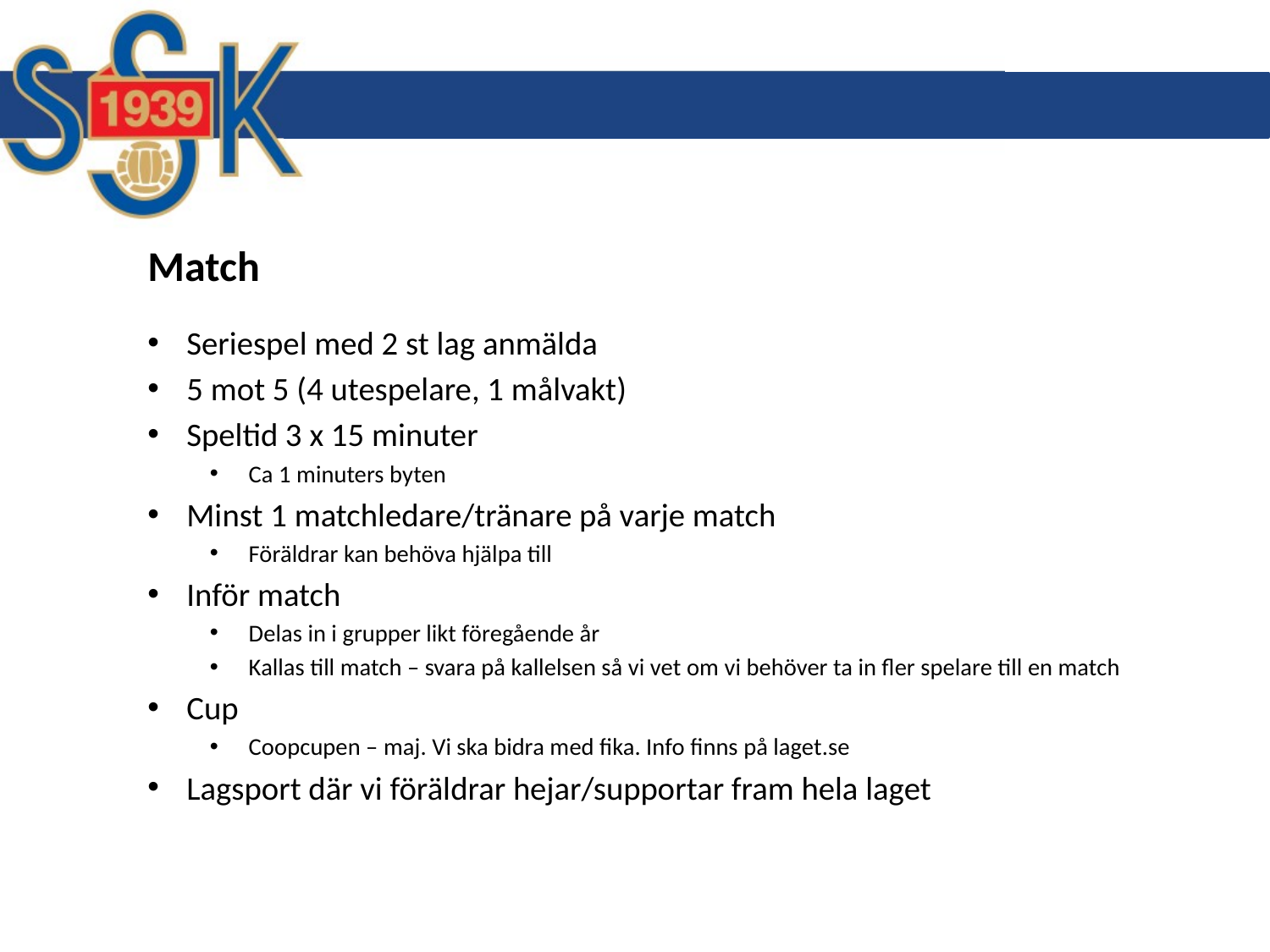

# Match
Seriespel med 2 st lag anmälda
5 mot 5 (4 utespelare, 1 målvakt)
Speltid 3 x 15 minuter
Ca 1 minuters byten
Minst 1 matchledare/tränare på varje match
Föräldrar kan behöva hjälpa till
Inför match
Delas in i grupper likt föregående år
Kallas till match – svara på kallelsen så vi vet om vi behöver ta in fler spelare till en match
Cup
Coopcupen – maj. Vi ska bidra med fika. Info finns på laget.se
Lagsport där vi föräldrar hejar/supportar fram hela laget